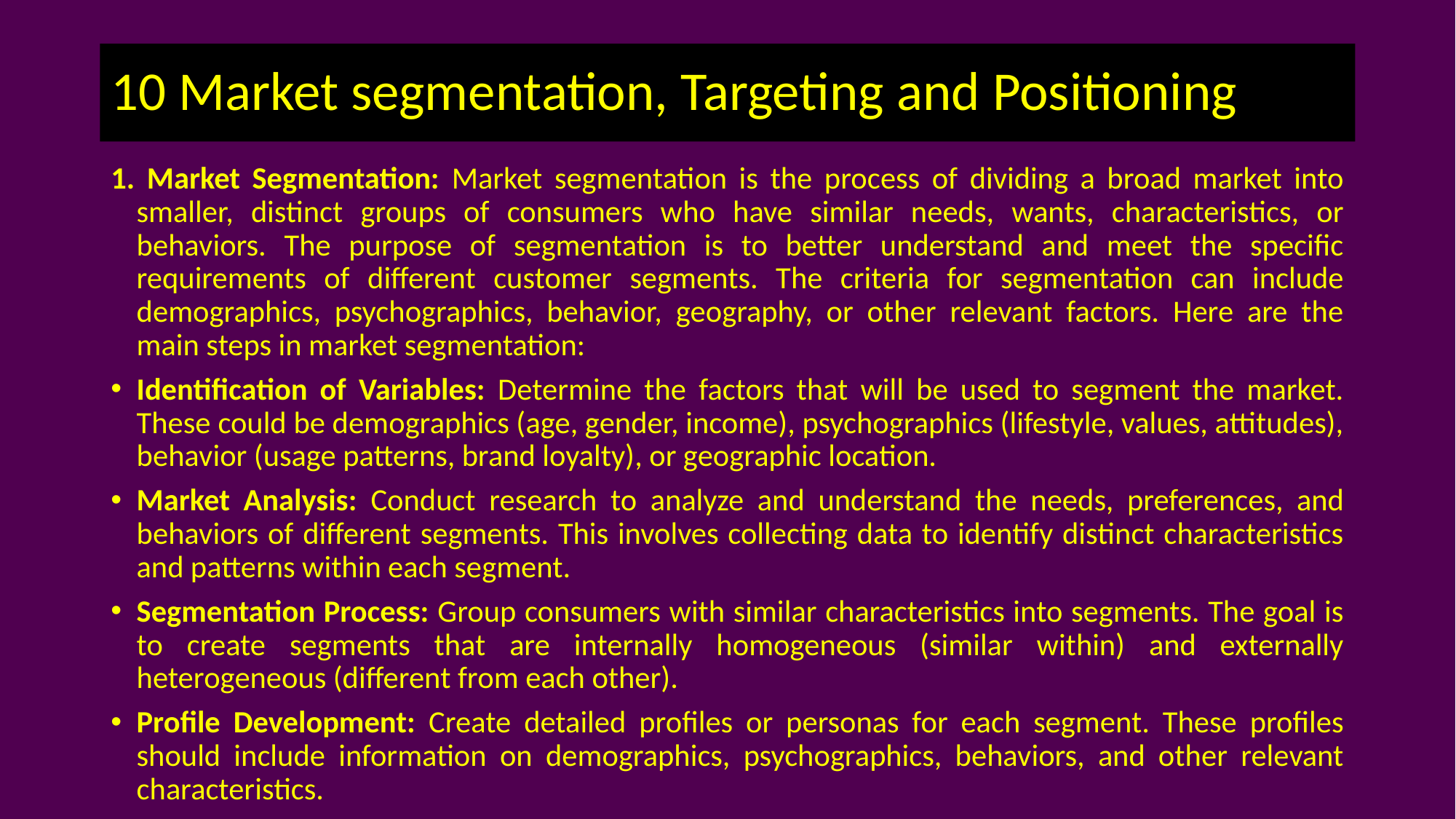

# 10 Market segmentation, Targeting and Positioning
1. Market Segmentation: Market segmentation is the process of dividing a broad market into smaller, distinct groups of consumers who have similar needs, wants, characteristics, or behaviors. The purpose of segmentation is to better understand and meet the specific requirements of different customer segments. The criteria for segmentation can include demographics, psychographics, behavior, geography, or other relevant factors. Here are the main steps in market segmentation:
Identification of Variables: Determine the factors that will be used to segment the market. These could be demographics (age, gender, income), psychographics (lifestyle, values, attitudes), behavior (usage patterns, brand loyalty), or geographic location.
Market Analysis: Conduct research to analyze and understand the needs, preferences, and behaviors of different segments. This involves collecting data to identify distinct characteristics and patterns within each segment.
Segmentation Process: Group consumers with similar characteristics into segments. The goal is to create segments that are internally homogeneous (similar within) and externally heterogeneous (different from each other).
Profile Development: Create detailed profiles or personas for each segment. These profiles should include information on demographics, psychographics, behaviors, and other relevant characteristics.